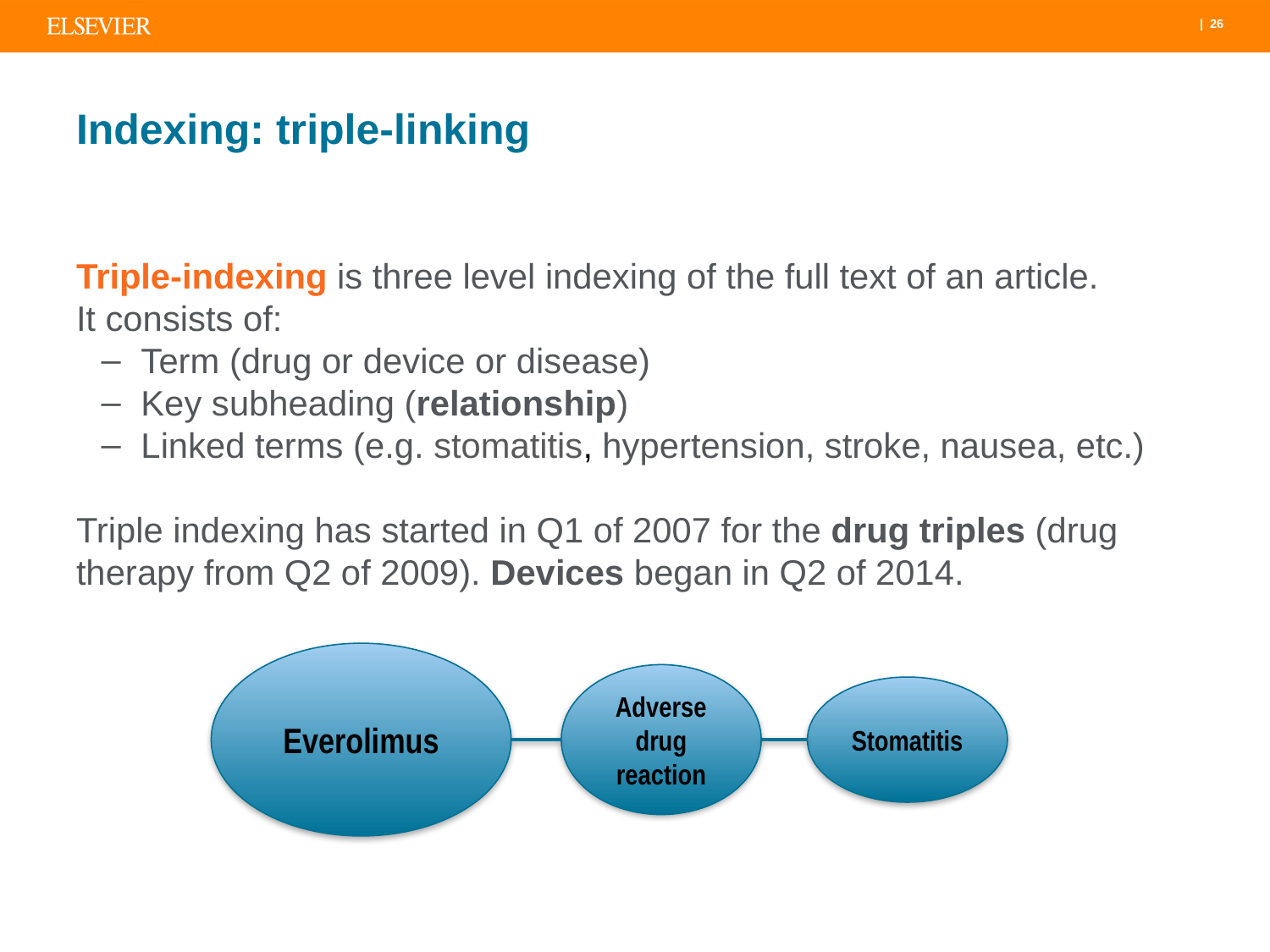

# Indexing: triple-linking
Triple-indexing is three level indexing of the full text of an article.
It consists of:
Term (drug or device or disease)
Key subheading (relationship)
Linked terms (e.g. stomatitis, hypertension, stroke, nausea, etc.)

Triple indexing has started in Q1 of 2007 for the drug triples (drug therapy from Q2 of 2009). Devices began in Q2 of 2014.
Everolimus
Adverse drug reaction
Stomatitis